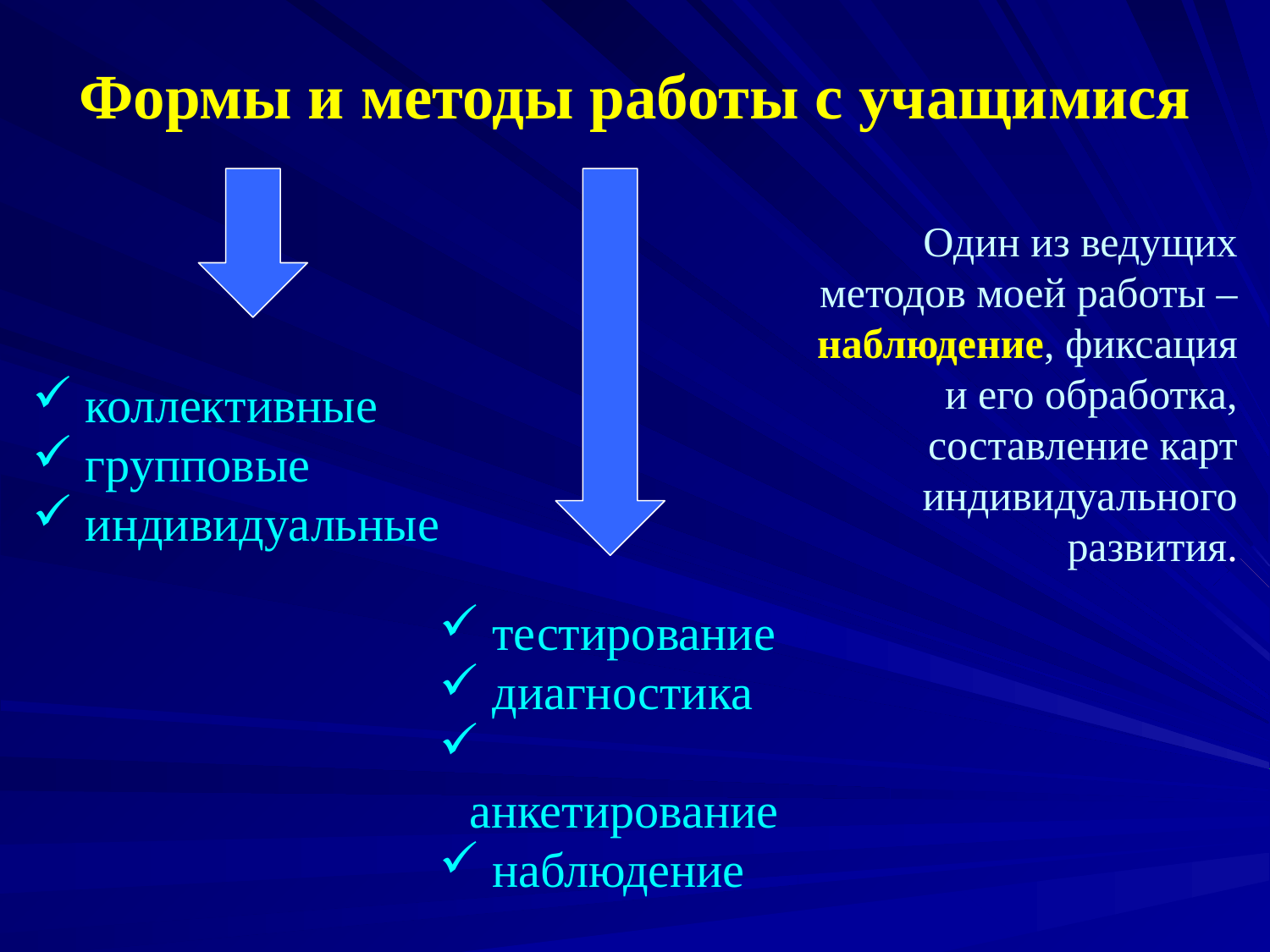

Формы и методы работы с учащимися

Один из ведущих методов моей работы – наблюдение, фиксация и его обработка, составление карт индивидуального развития.
 коллективные
 групповые
 индивидуальные
 тестирование
 диагностика
 анкетирование
 наблюдение